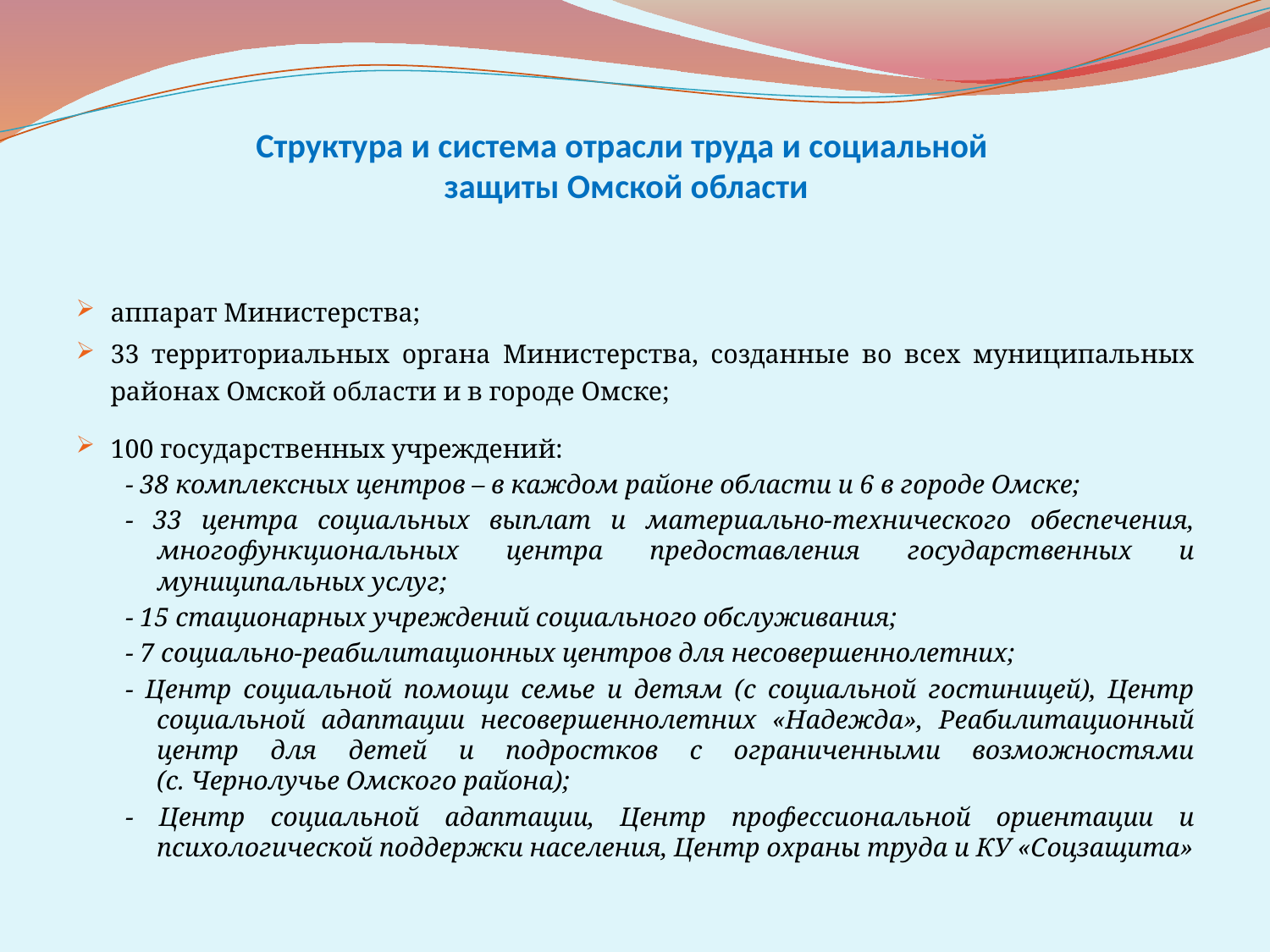

# Структура и система отрасли труда и социальной защиты Омской области
аппарат Министерства;
33 территориальных органа Министерства, созданные во всех муниципальных районах Омской области и в городе Омске;
100 государственных учреждений:
- 38 комплексных центров – в каждом районе области и 6 в городе Омске;
- 33 центра социальных выплат и материально-технического обеспечения, многофункциональных центра предоставления государственных и муниципальных услуг;
- 15 стационарных учреждений социального обслуживания;
- 7 социально-реабилитационных центров для несовершеннолетних;
- Центр социальной помощи семье и детям (с социальной гостиницей), Центр социальной адаптации несовершеннолетних «Надежда», Реабилитационный центр для детей и подростков с ограниченными возможностями (с. Чернолучье Омского района);
- Центр социальной адаптации, Центр профессиональной ориентации и психологической поддержки населения, Центр охраны труда и КУ «Соцзащита»